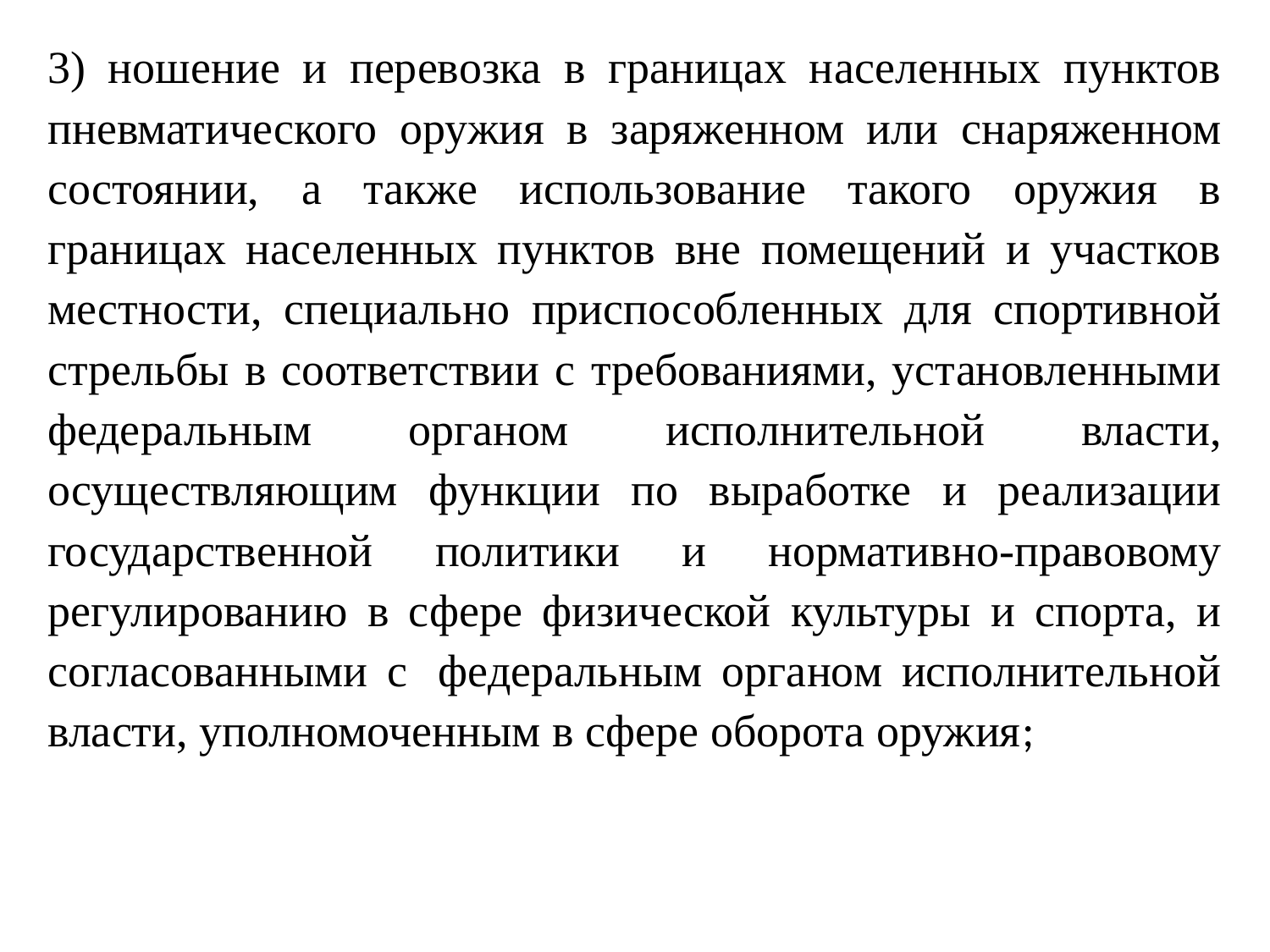

3) ношение и перевозка в границах населенных пунктов пневматического оружия в заряженном или снаряженном состоянии, а также использование такого оружия в границах населенных пунктов вне помещений и участков местности, специально приспособленных для спортивной стрельбы в соответствии с требованиями, установленными федеральным органом исполнительной власти, осуществляющим функции по выработке и реализации государственной политики и нормативно-правовому регулированию в сфере физической культуры и спорта, и согласованными с  федеральным органом исполнительной власти, уполномоченным в сфере оборота оружия;